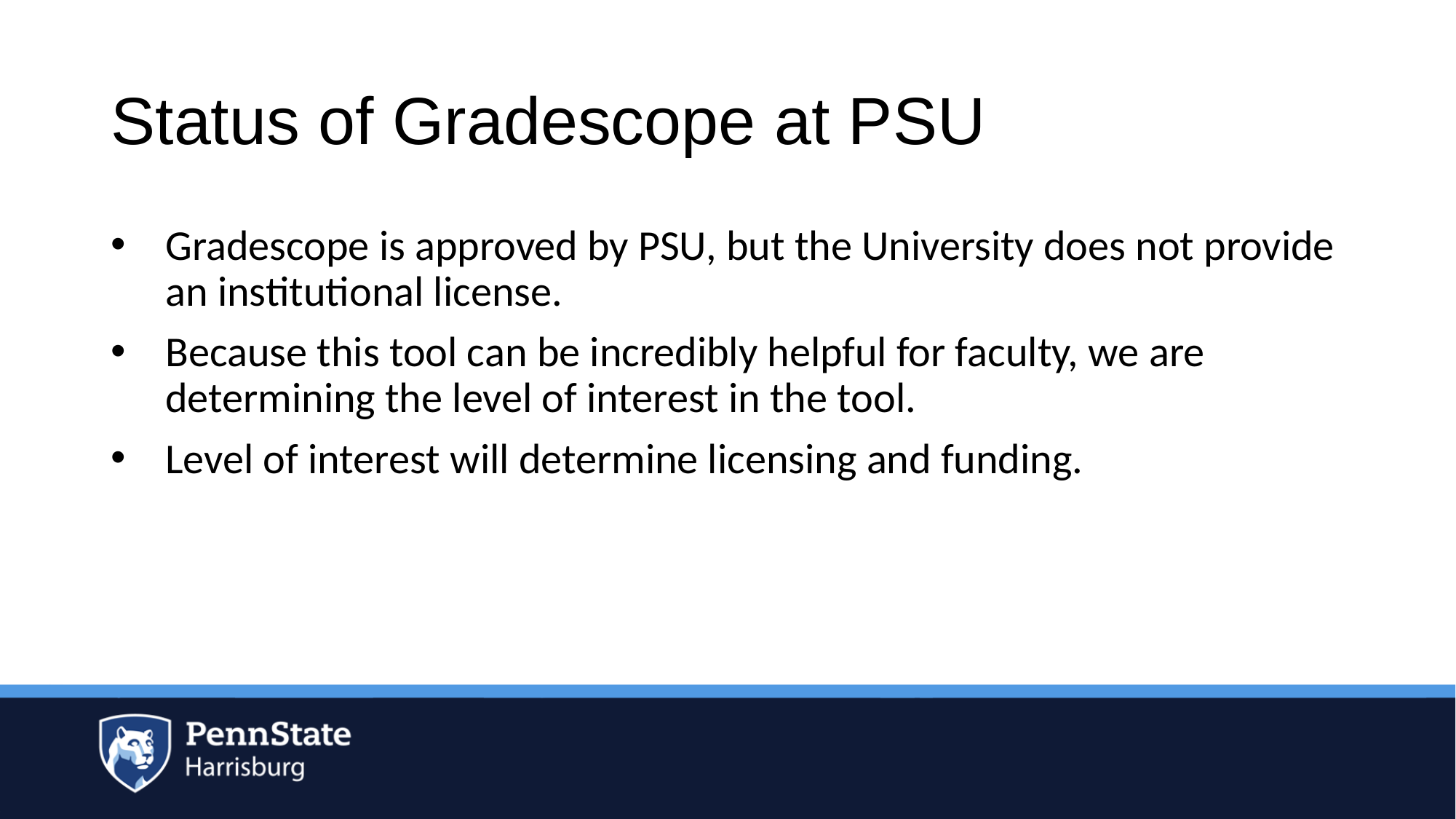

# Status of Gradescope at PSU
Gradescope is approved by PSU, but the University does not provide an institutional license.
Because this tool can be incredibly helpful for faculty, we are determining the level of interest in the tool.
Level of interest will determine licensing and funding.